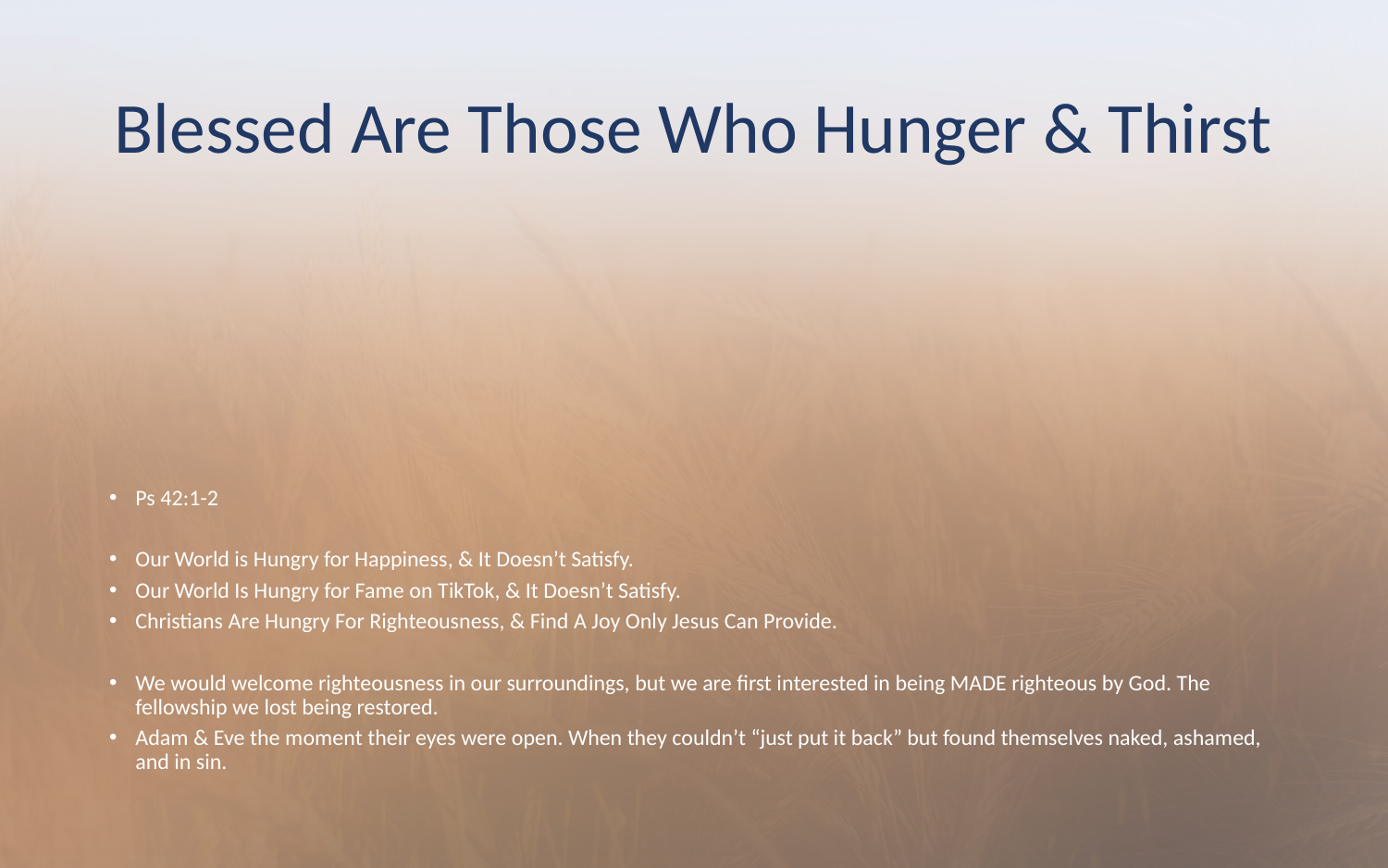

# Blessed Are Those Who Hunger & Thirst
Ps 42:1-2

Our World is Hungry for Happiness, & It Doesn’t Satisfy.
Our World Is Hungry for Fame on TikTok, & It Doesn’t Satisfy.
Christians Are Hungry For Righteousness, & Find A Joy Only Jesus Can Provide.

We would welcome righteousness in our surroundings, but we are first interested in being MADE righteous by God. The fellowship we lost being restored.
Adam & Eve the moment their eyes were open. When they couldn’t “just put it back” but found themselves naked, ashamed, and in sin.